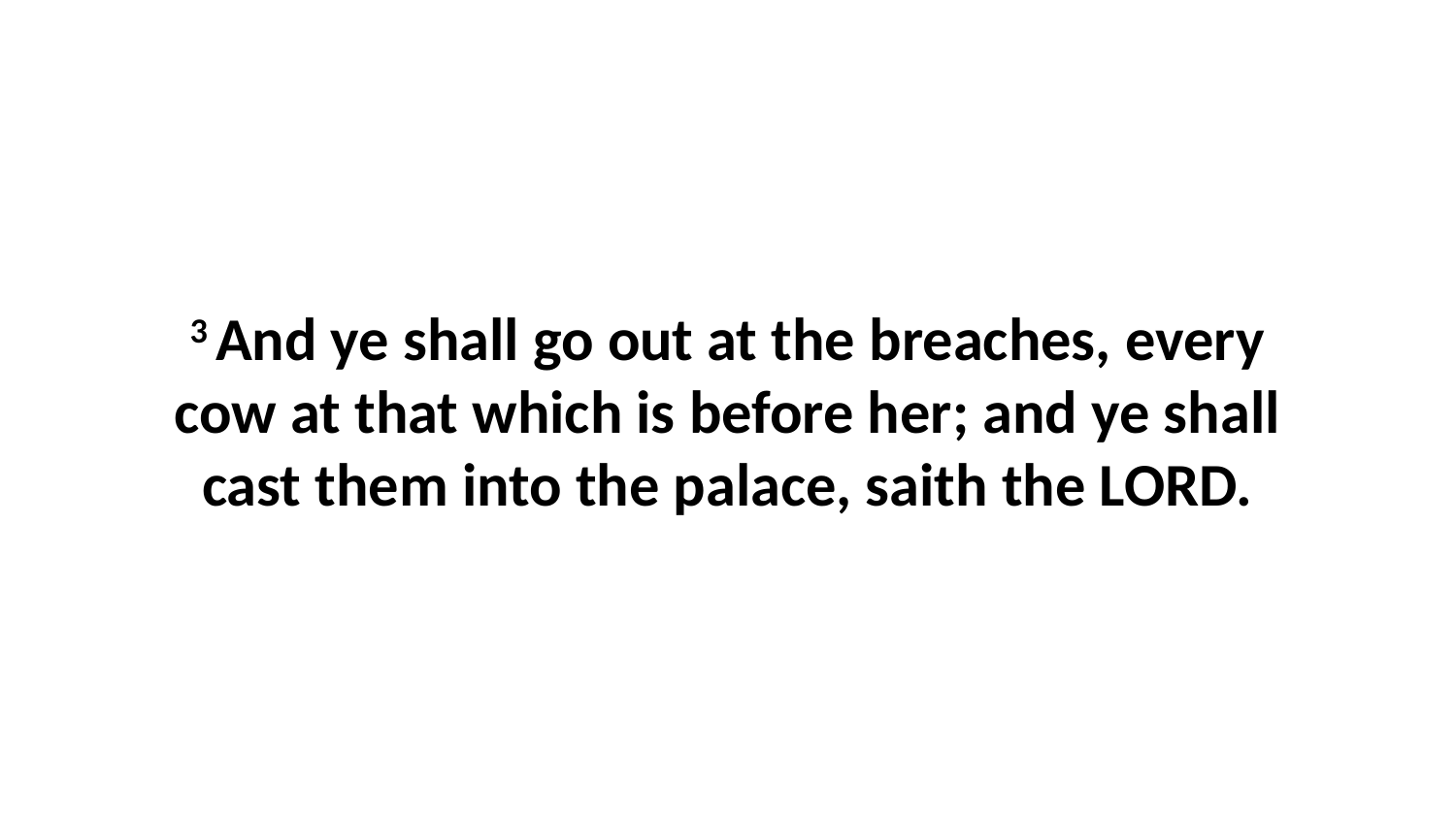

3 And ye shall go out at the breaches, every cow at that which is before her; and ye shall cast them into the palace, saith the LORD.